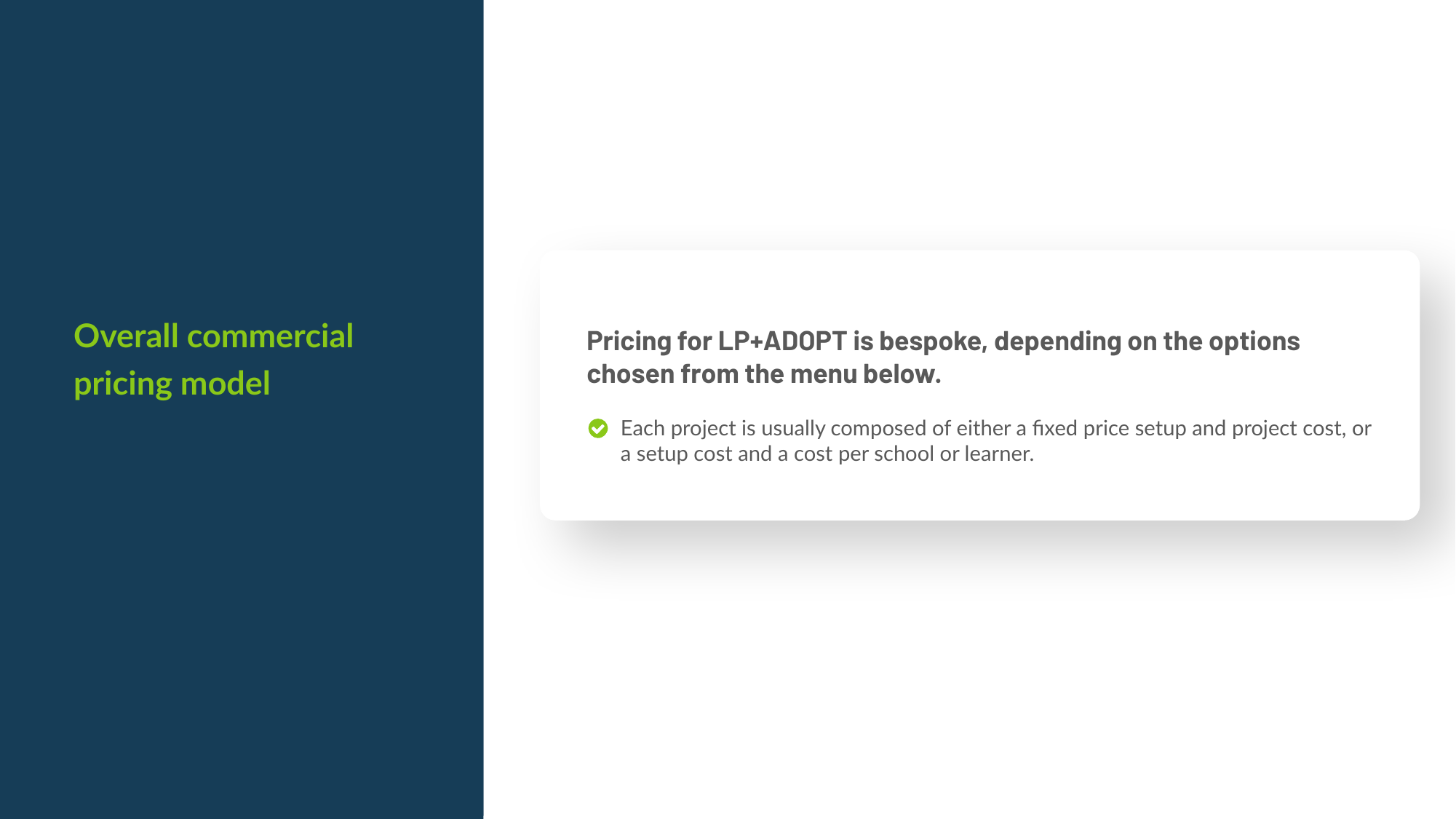

Overall commercial pricing model

Pricing for LP+ADOPT is bespoke, depending on the options chosen from the menu below.

Each project is usually composed of either a fixed price setup and project cost, or a setup cost and a cost per school or learner.

12